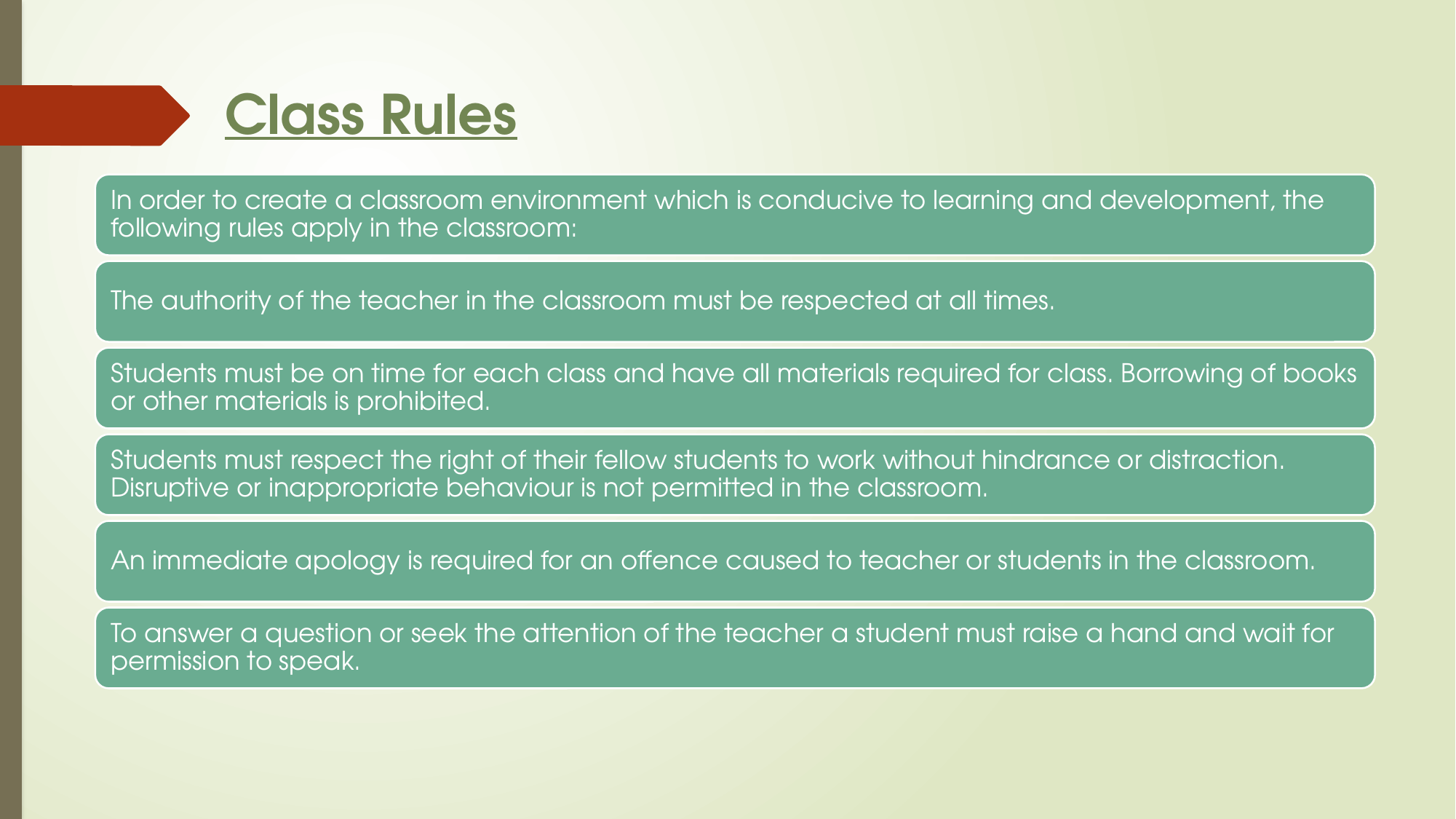

Class Rules

In order to create a classroom environment which is conducive to learning and development, the following rules apply in the classroom:
The authority of the teacher in the classroom must be respected at all times.
Students must be on time for each class and have all materials required for class. Borrowing of books or other materials is prohibited.
Students must respect the right of their fellow students to work without hindrance or distraction. Disruptive or inappropriate behaviour is not permitted in the classroom.
An immediate apology is required for an offence caused to teacher or students in the classroom.
To answer a question or seek the attention of the teacher a student must raise a hand and wait for permission to speak.